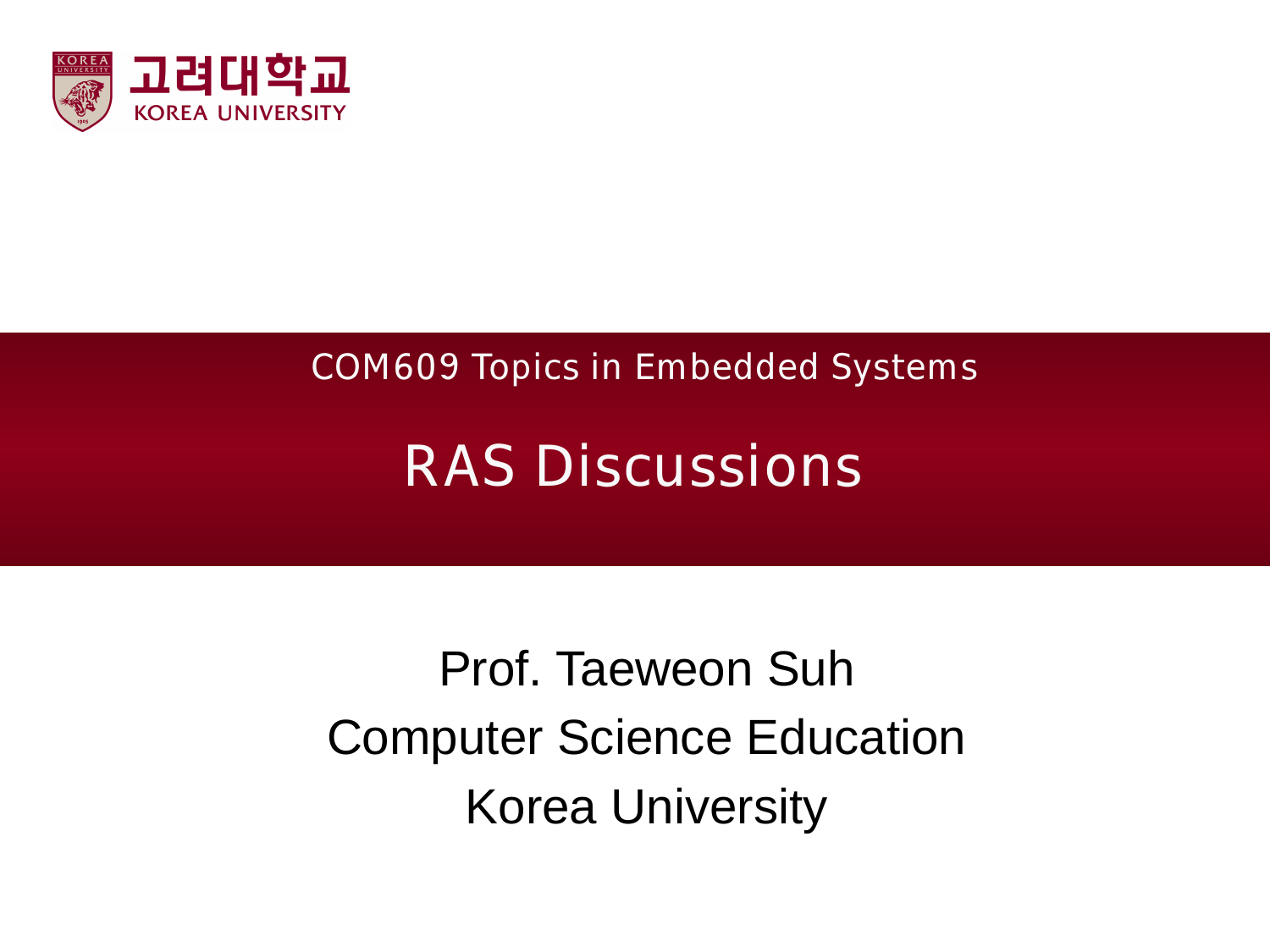

COM609 Topics in Embedded Systems
RAS Discussions
Prof. Taeweon Suh
Computer Science Education
Korea University